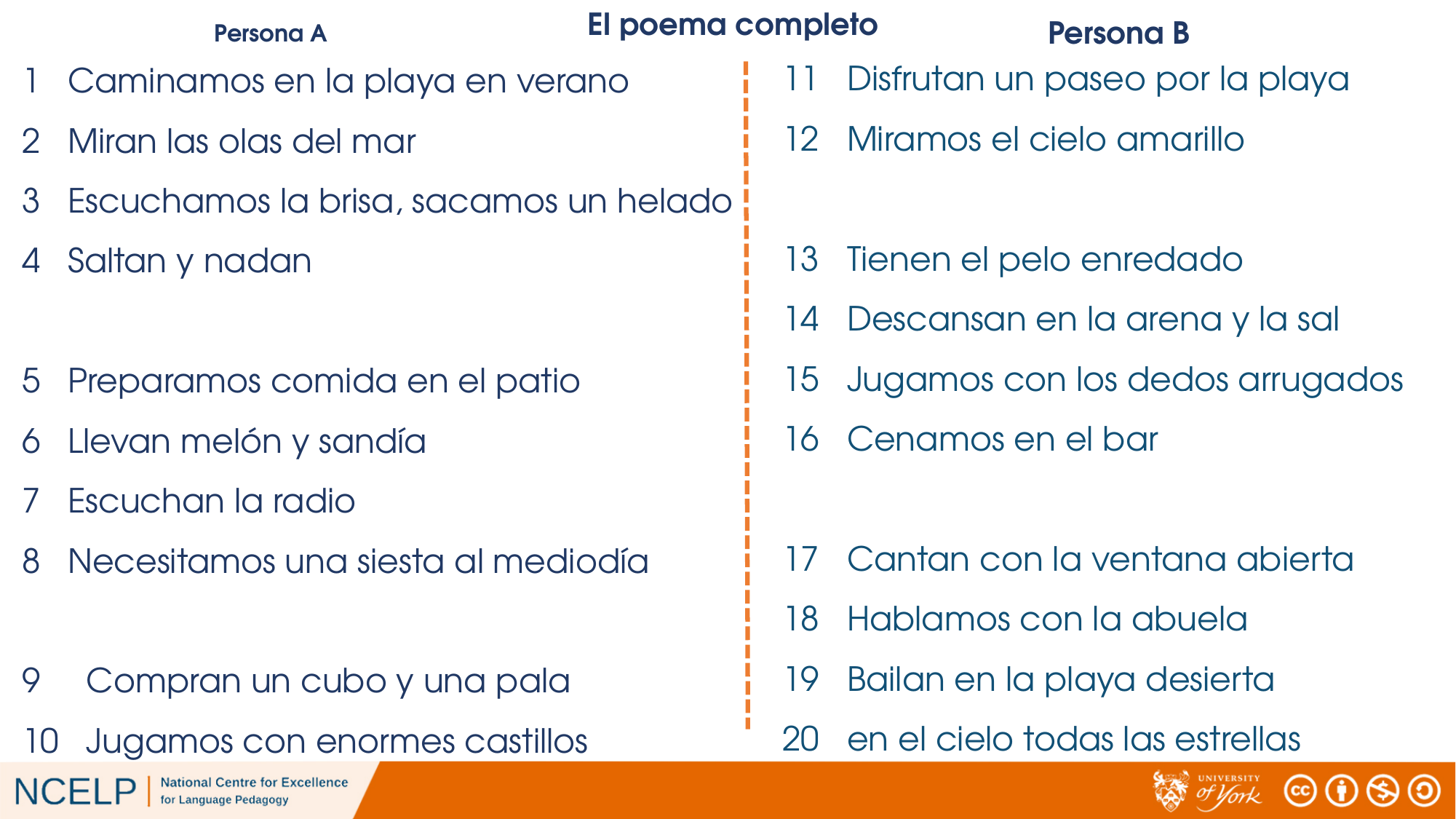

El poema completo
# Persona A
Persona B
11   Disfrutan un paseo por la playa
12   Miramos el cielo amarillo
13   Tienen el pelo enredado
14   Descansan en la arena y la sal
15   Jugamos con los dedos arrugados
16   Cenamos en el bar
17   Cantan con la ventana abierta
18   Hablamos con la abuela
19   Bailan en la playa desierta
20   en el cielo todas las estrellas
1   Caminamos en la playa en verano
2   Miran las olas del mar
3   Escuchamos la brisa, sacamos un helado
4   Saltan y nadan
5   Preparamos comida en el patio
6   Llevan melón y sandía
7   Escuchan la radio
8   Necesitamos una siesta al mediodía
9     Compran un cubo y una pala
10   Jugamos con enormes castillos